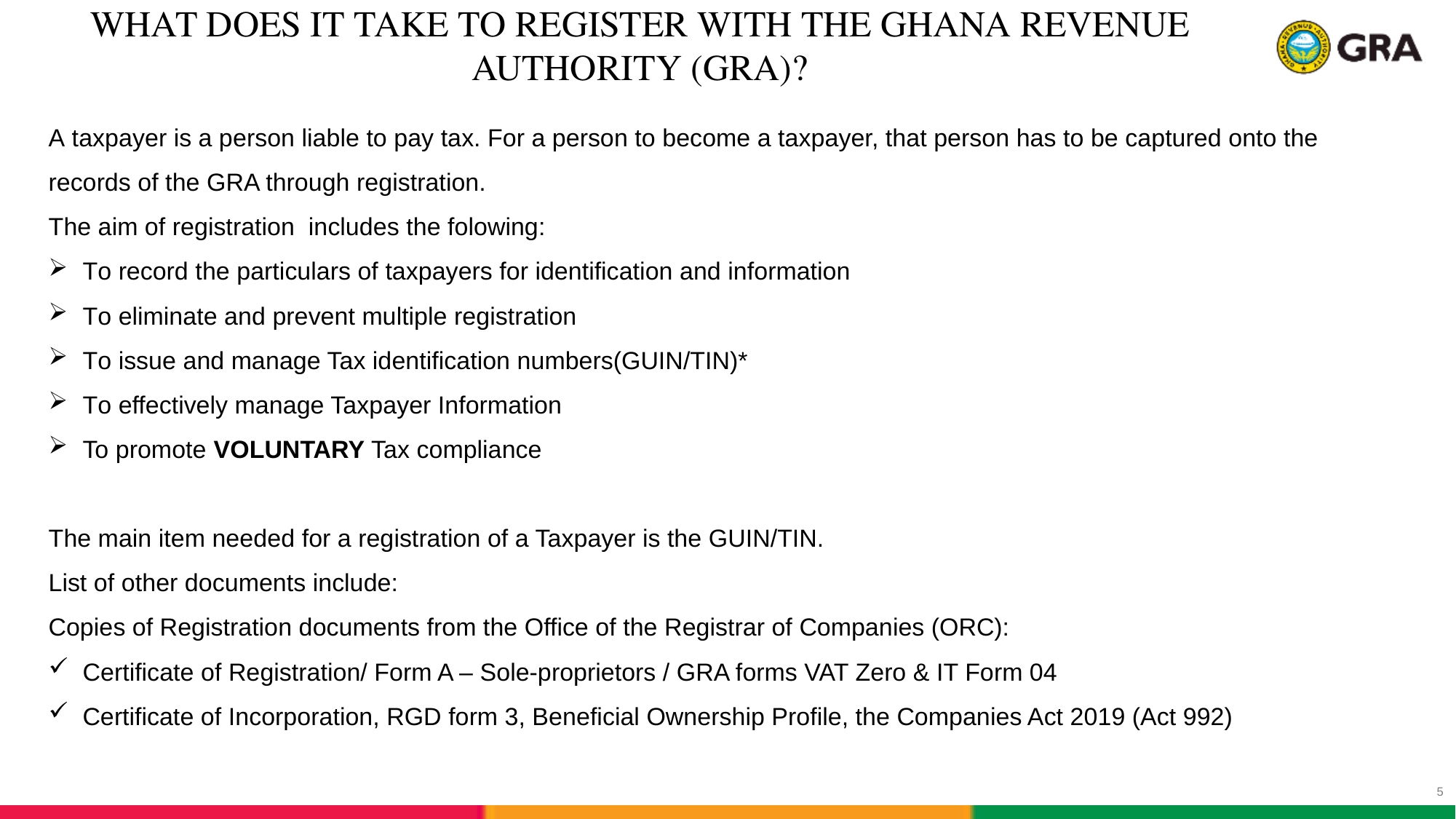

# WHAT DOES IT TAKE TO REGISTER WITH THE GHANA REVENUE AUTHORITY (GRA)?
A taxpayer is a person liable to pay tax. For a person to become a taxpayer, that person has to be captured onto the records of the GRA through registration.
The aim of registration  includes the folowing:
To record the particulars of taxpayers for identification and information
To eliminate and prevent multiple registration
To issue and manage Tax identification numbers(GUIN/TIN)*
To effectively manage Taxpayer Information
To promote VOLUNTARY Tax compliance

The main item needed for a registration of a Taxpayer is the GUIN/TIN.
List of other documents include:
Copies of Registration documents from the Office of the Registrar of Companies (ORC):
Certificate of Registration/ Form A – Sole-proprietors / GRA forms VAT Zero & IT Form 04
Certificate of Incorporation, RGD form 3, Beneficial Ownership Profile, the Companies Act 2019 (Act 992)